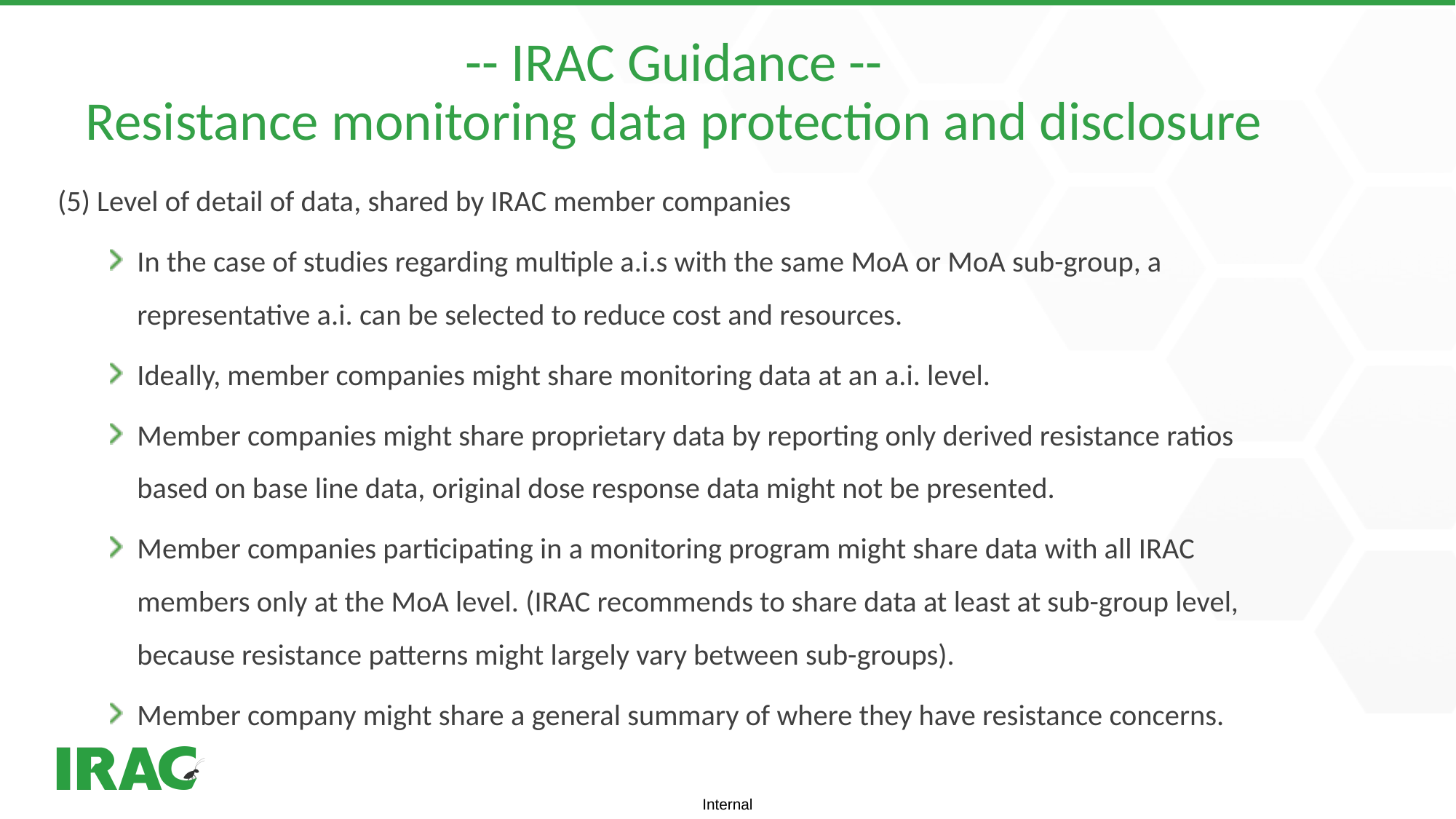

# -- IRAC Guidance -- Resistance monitoring data protection and disclosure
(5) Level of detail of data, shared by IRAC member companies
In the case of studies regarding multiple a.i.s with the same MoA or MoA sub-group, a representative a.i. can be selected to reduce cost and resources.
Ideally, member companies might share monitoring data at an a.i. level.
Member companies might share proprietary data by reporting only derived resistance ratios based on base line data, original dose response data might not be presented.
Member companies participating in a monitoring program might share data with all IRAC members only at the MoA level. (IRAC recommends to share data at least at sub-group level, because resistance patterns might largely vary between sub-groups).
Member company might share a general summary of where they have resistance concerns.